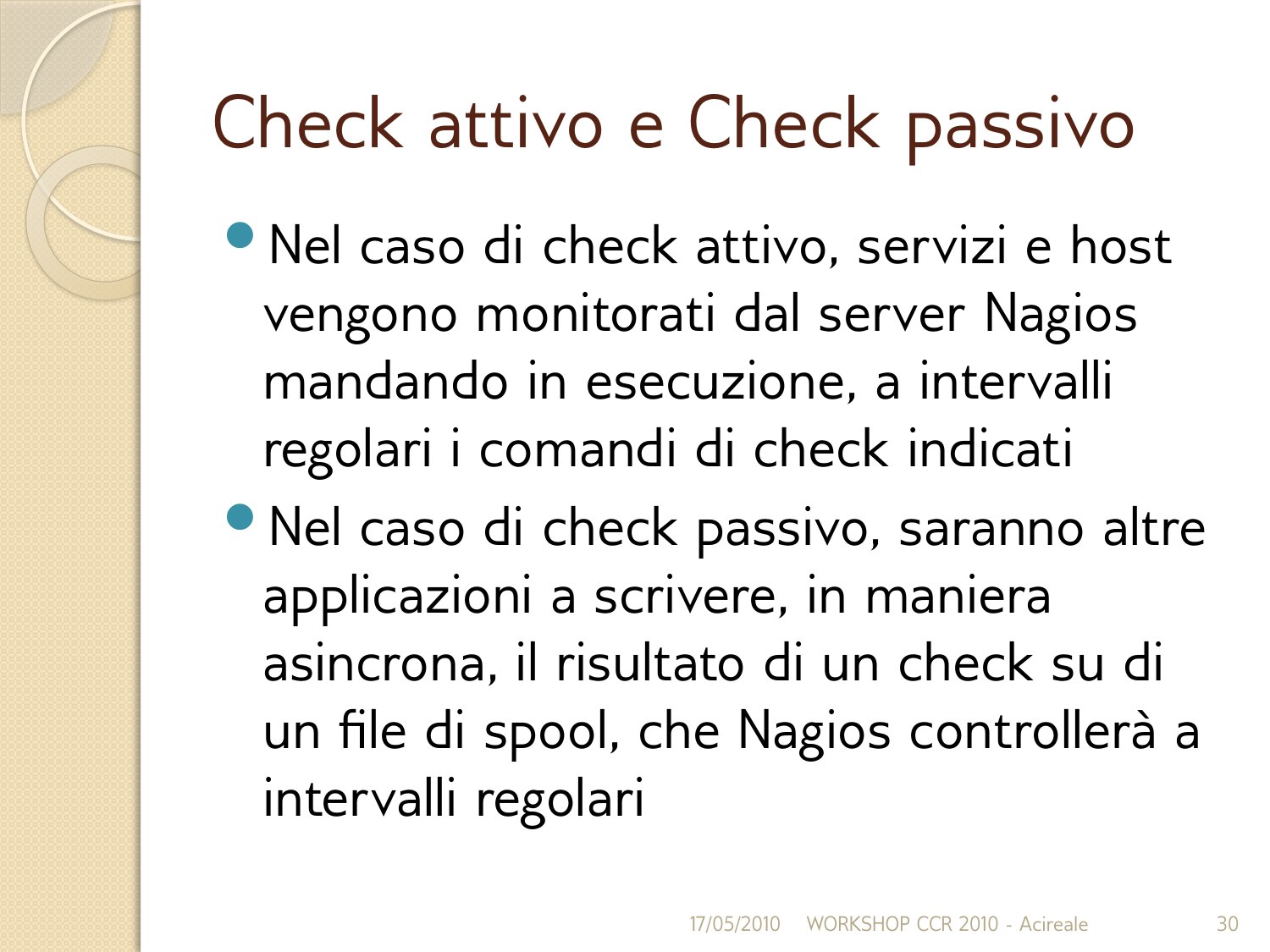

# Check attivo e Check passivo
Nel caso di check attivo, servizi e host vengono monitorati dal server Nagios mandando in esecuzione, a intervalli regolari i comandi di check indicati
Nel caso di check passivo, saranno altre applicazioni a scrivere, in maniera asincrona, il risultato di un check su di un file di spool, che Nagios controllerà a intervalli regolari

17/05/2010
WORKSHOP CCR 2010 - Acireale
30